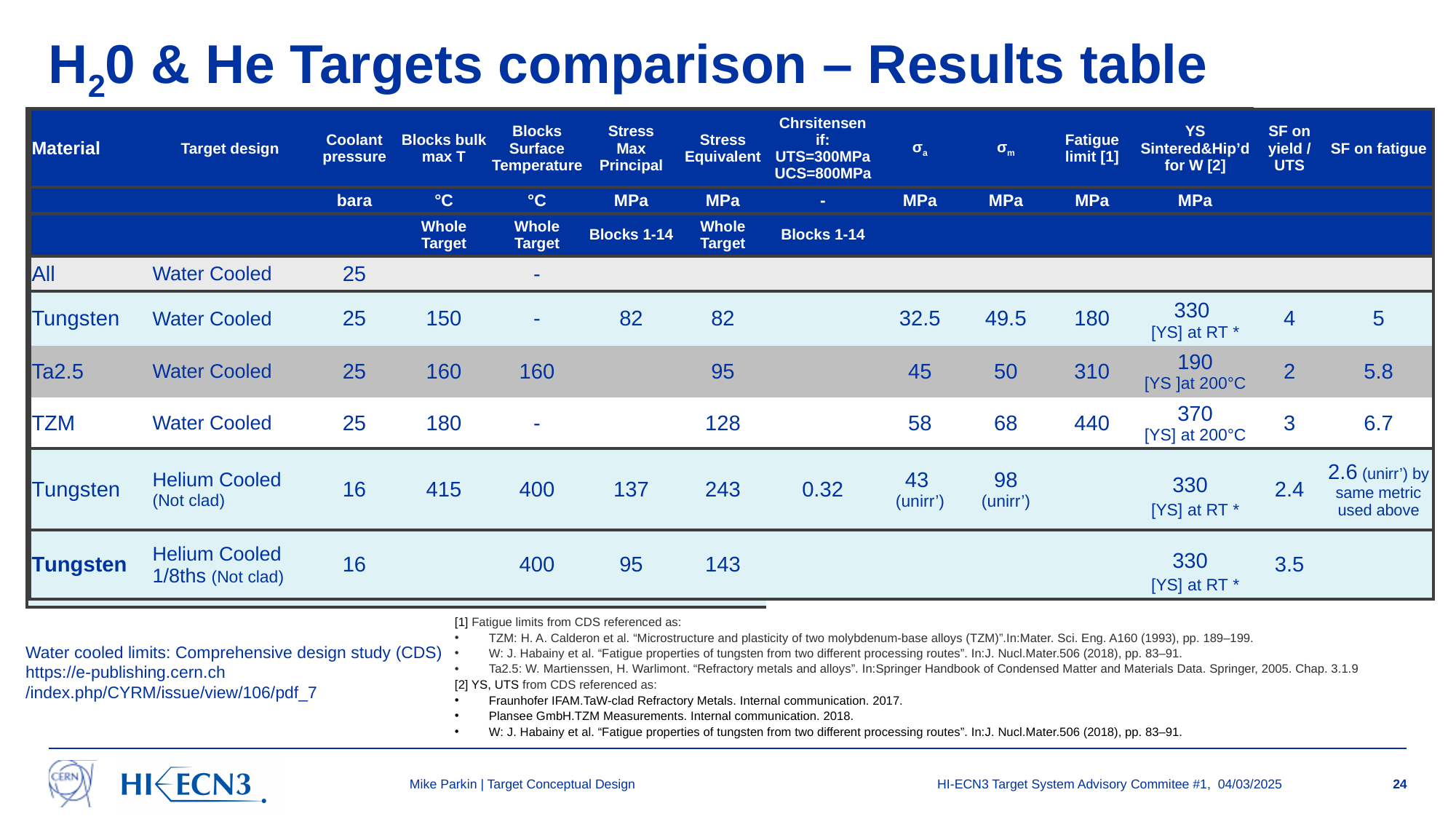

# H20 & He Targets comparison – Results table
| Material | Target design | Coolant pressure | Blocks bulk max T | Blocks Surface Temperature | Stress Max Principal | Stress Equivalent |
| --- | --- | --- | --- | --- | --- | --- |
|  |  | bara | °C | °C | MPa | MPa |
|  |  |  | Whole Target | Whole Target | Blocks 1-14 | Whole Target |
| All | Water Cooled | 25 |  | - |  |  |
| Tungsten | Water Cooled | 25 | 150 | - | 82 | 82 |
| Ta2.5 | Water Cooled | 25 | 160 | 160 |  | 95 |
| TZM | Water Cooled | 25 | 180 | - |  | 128 |
| Tungsten | Helium Cooled (Not clad) | 16 | 415 | 400 | 137 | 243 |
| Tungsten | Helium Cooled 1/8ths (Not clad) | 16 |  | 400 | 95 | 143 |
| Material | Target design | Coolant pressure | Blocks bulk max T | Blocks Surface Temperature | Stress Max Principal | Stress Equivalent | Chrsitensen if: UTS=300MPa UCS=800MPa | σa | σm | Fatigue limit [1] | YS Sintered&Hip’d for W [2] |
| --- | --- | --- | --- | --- | --- | --- | --- | --- | --- | --- | --- |
|  |  | bara | °C | °C | MPa | MPa | - | MPa | MPa | MPa | MPa |
|  |  |  | Whole Target | Whole Target | Blocks 1-14 | Whole Target | Blocks 1-14 |  |  |  |  |
| All | Water Cooled | 25 |  | - |  |  |  |  |  |  |  |
| Tungsten | Water Cooled | 25 | 150 | - | 82 | 82 |  | 32.5 | 49.5 | 180 | 330 [YS] at RT \* |
| Ta2.5 | Water Cooled | 25 | 160 | 160 |  | 95 |  | 45 | 50 | 310 | 190 [YS ]at 200°C |
| TZM | Water Cooled | 25 | 180 | - |  | 128 |  | 58 | 68 | 440 | 370 [YS] at 200°C |
| Tungsten | Helium Cooled (Not clad) | 16 | 415 | 400 | 137 | 243 | 0.32 | 43 (unirr’) | 98 (unirr’) |  | 330 [YS] at RT \* |
| Tungsten | Helium Cooled 1/8ths (Not clad) | 16 |  | 400 | 95 | 143 |  |  |  |  | 330 [YS] at RT \* |
| Material | Target design | Coolant pressure |
| --- | --- | --- |
|  |  | bara |
|  |  |  |
| All | Water Cooled | 25 |
| Tungsten | Water Cooled | 25 |
| Ta2.5 | Water Cooled | 25 |
| TZM | Water Cooled | 25 |
| Tungsten | Helium Cooled (Not clad) | 16 |
| Tungsten | Helium Cooled 1/8ths (Not clad) | 16 |
| Material | Target design | Coolant pressure | Blocks bulk max T | Blocks Surface Temperature | Stress Max Principal | Stress Equivalent | Chrsitensen if: UTS=300MPa UCS=800MPa | σa | σm | Fatigue limit [1] | YS Sintered&Hip’d for W [2] | SF on yield / UTS | SF on fatigue |
| --- | --- | --- | --- | --- | --- | --- | --- | --- | --- | --- | --- | --- | --- |
|  |  | bara | °C | °C | MPa | MPa | - | MPa | MPa | MPa | MPa |  |  |
|  |  |  | Whole Target | Whole Target | Blocks 1-14 | Whole Target | Blocks 1-14 |  |  |  |  |  |  |
| All | Water Cooled | 25 |  | - |  |  |  |  |  |  |  |  |  |
| Tungsten | Water Cooled | 25 | 150 | - | 82 | 82 |  | 32.5 | 49.5 | 180 | 330 [YS] at RT \* | 4 | 5 |
| Ta2.5 | Water Cooled | 25 | 160 | 160 |  | 95 |  | 45 | 50 | 310 | 190 [YS ]at 200°C | 2 | 5.8 |
| TZM | Water Cooled | 25 | 180 | - |  | 128 |  | 58 | 68 | 440 | 370 [YS] at 200°C | 3 | 6.7 |
| Tungsten | Helium Cooled (Not clad) | 16 | 415 | 400 | 137 | 243 | 0.32 | 43 (unirr’) | 98 (unirr’) |  | 330 [YS] at RT \* | 2.4 | 2.6 (unirr’) by same metric used above |
| Tungsten | Helium Cooled 1/8ths (Not clad) | 16 |  | 400 | 95 | 143 |  |  |  |  | 330 [YS] at RT \* | 3.5 |  |
[1] Fatigue limits from CDS referenced as:
TZM: H. A. Calderon et al. “Microstructure and plasticity of two molybdenum-base alloys (TZM)”.In:Mater. Sci. Eng. A160 (1993), pp. 189–199.
W: J. Habainy et al. “Fatigue properties of tungsten from two different processing routes”. In:J. Nucl.Mater.506 (2018), pp. 83–91.
Ta2.5: W. Martienssen, H. Warlimont. “Refractory metals and alloys”. In:Springer Handbook of Condensed Matter and Materials Data. Springer, 2005. Chap. 3.1.9
[2] YS, UTS from CDS referenced as:
Fraunhofer IFAM.TaW-clad Refractory Metals. Internal communication. 2017.
Plansee GmbH.TZM Measurements. Internal communication. 2018.
W: J. Habainy et al. “Fatigue properties of tungsten from two different processing routes”. In:J. Nucl.Mater.506 (2018), pp. 83–91.

Water cooled limits: Comprehensive design study (CDS)
https://e-publishing.cern.ch
/index.php/CYRM/issue/view/106/pdf_7
Mike Parkin | Target Conceptual Design
HI-ECN3 Target System Advisory Commitee #1,  04/03/2025
24